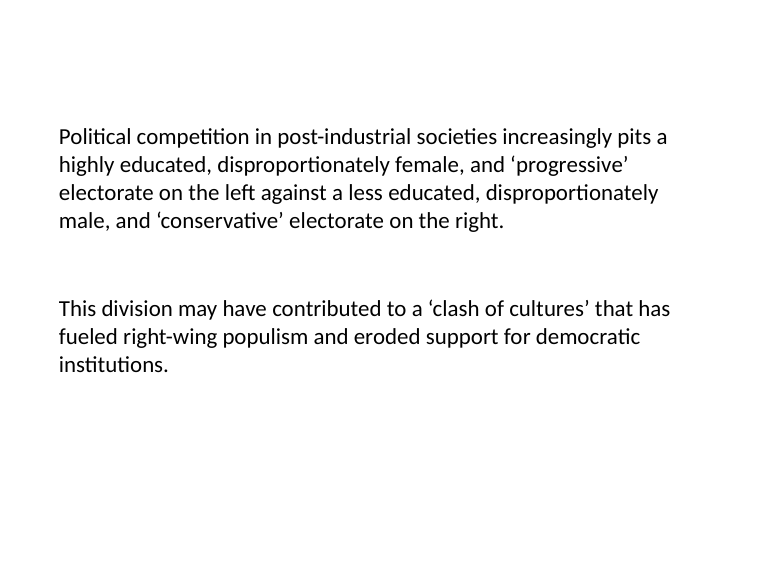

# Political competition in post-industrial societies increasingly pits a  highly educated, disproportionately female, and ‘progressive’  electorate on the left against a less educated, disproportionately  male, and ‘conservative’ electorate on the right.
This division may have contributed to a ‘clash of cultures’ that has  fueled right-wing populism and eroded support for democratic  institutions.